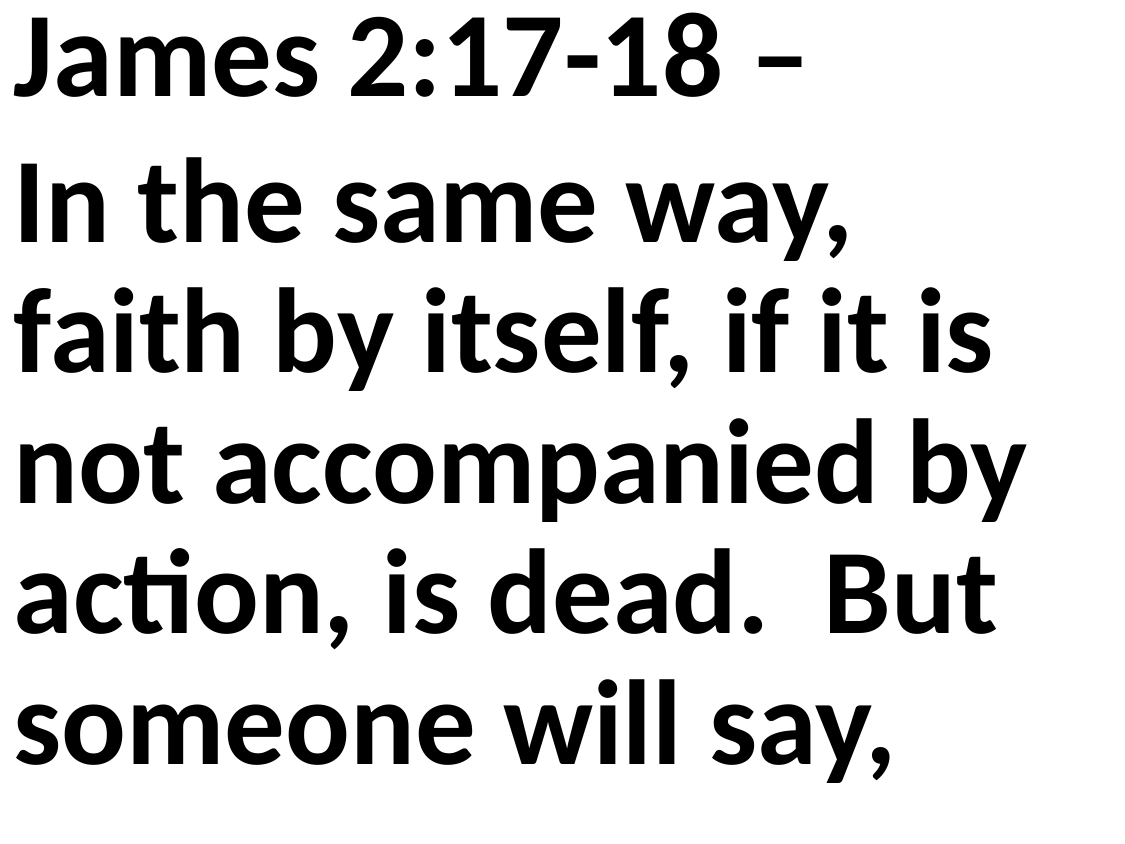

James 2:17-18 –
In the same way, faith by itself, if it is not accompanied by action, is dead.  But someone will say,

“You have faith; I have deeds.” Show me your faith without deeds, and I will show you my faith by my deeds.